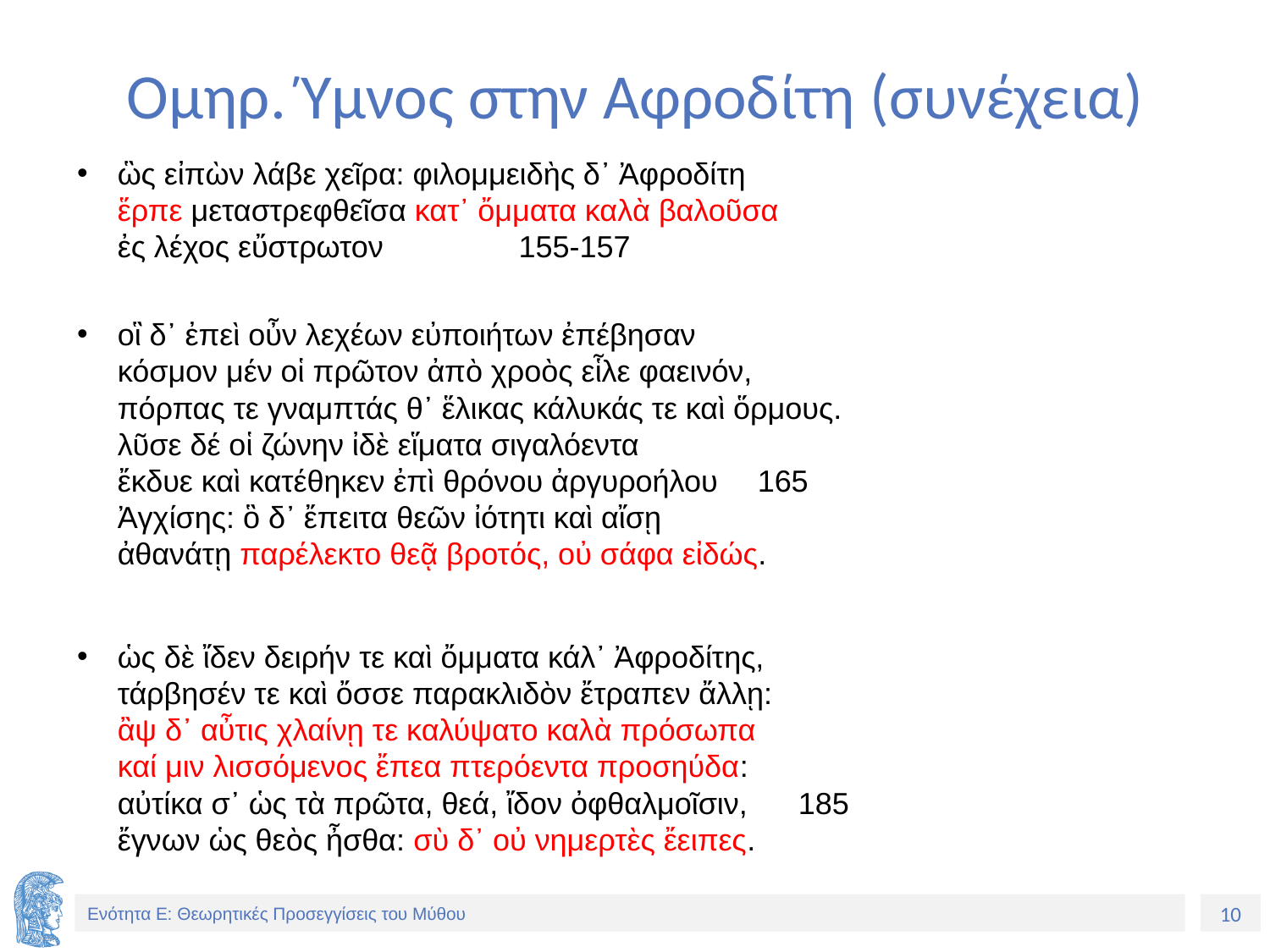

# Ομηρ. Ύμνος στην Αφροδίτη (συνέχεια)
ὣς εἰπὼν λάβε χεῖρα: φιλομμειδὴς δ᾽ Ἀφροδίτη
ἕρπε μεταστρεφθεῖσα κατ᾽ ὄμματα καλὰ βαλοῦσα
ἐς λέχος εὔστρωτον			               155-157
οἳ δ᾽ ἐπεὶ οὖν λεχέων εὐποιήτων ἐπέβησαν
κόσμον μέν οἱ πρῶτον ἀπὸ χροὸς εἷλε φαεινόν,
πόρπας τε γναμπτάς θ᾽ ἕλικας κάλυκάς τε καὶ ὅρμους.
λῦσε δέ οἱ ζώνην ἰδὲ εἵματα σιγαλόεντα
ἔκδυε καὶ κατέθηκεν ἐπὶ θρόνου ἀργυροήλου 	165
Ἀγχίσης: ὃ δ᾽ ἔπειτα θεῶν ἰότητι καὶ αἴσῃ
ἀθανάτῃ παρέλεκτο θεᾷ βροτός, οὐ σάφα εἰδώς.

ὡς δὲ ἴδεν δειρήν τε καὶ ὄμματα κάλ᾽ Ἀφροδίτης,
τάρβησέν τε καὶ ὄσσε παρακλιδὸν ἔτραπεν ἄλλῃ:
ἂψ δ᾽ αὖτις χλαίνῃ τε καλύψατο καλὰ πρόσωπα
καί μιν λισσόμενος ἔπεα πτερόεντα προσηύδα:
αὐτίκα σ᾽ ὡς τὰ πρῶτα, θεά, ἴδον ὀφθαλμοῖσιν,      185
ἔγνων ὡς θεὸς ἦσθα: σὺ δ᾽ οὐ νημερτὲς ἔειπες.